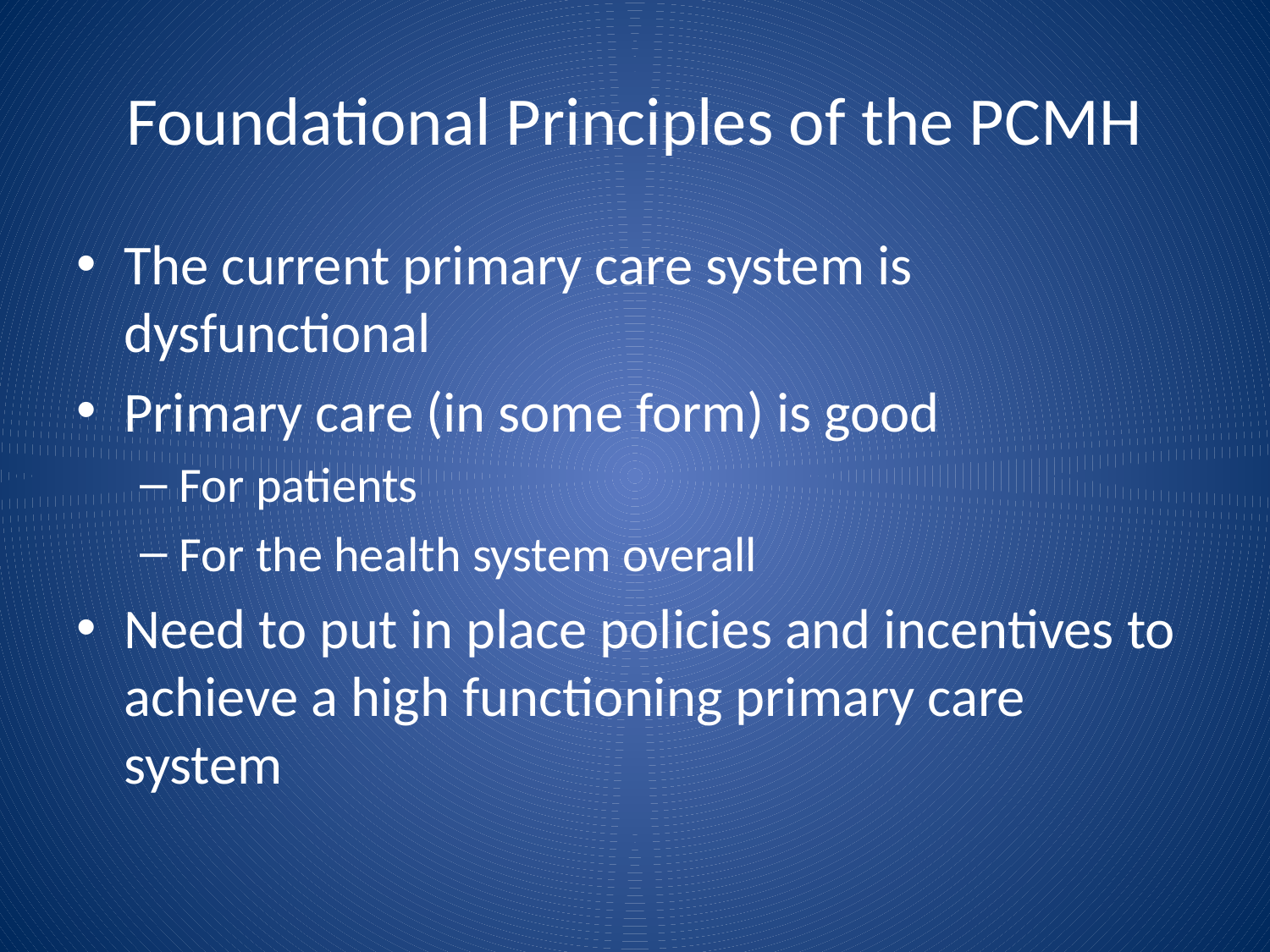

# Foundational Principles of the PCMH
The current primary care system is dysfunctional
Primary care (in some form) is good
For patients
For the health system overall
Need to put in place policies and incentives to achieve a high functioning primary care system